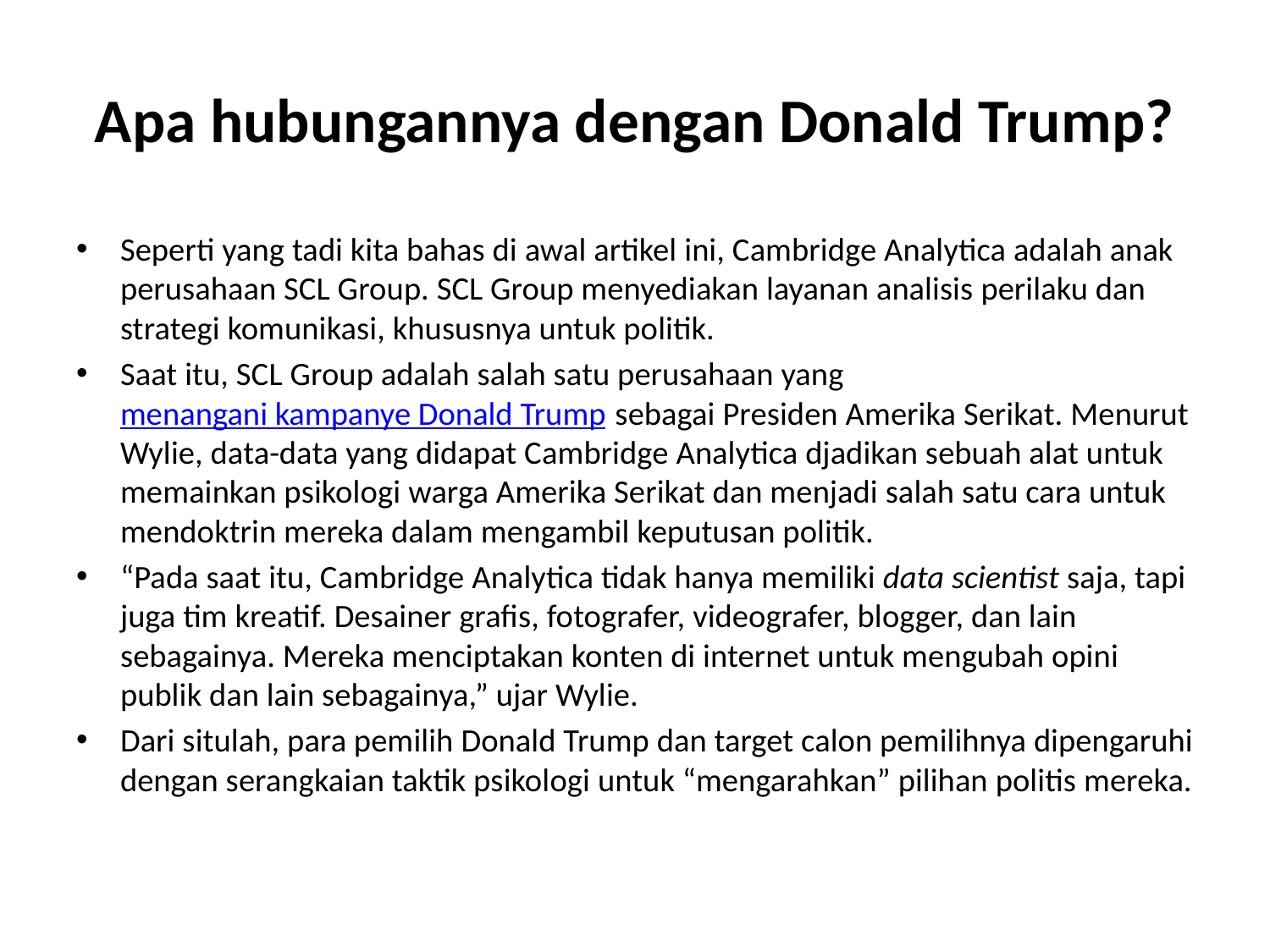

# Apa hubungannya dengan Donald Trump?
Seperti yang tadi kita bahas di awal artikel ini, Cambridge Analytica adalah anak perusahaan SCL Group. SCL Group menyediakan layanan analisis perilaku dan strategi komunikasi, khususnya untuk politik.
Saat itu, SCL Group adalah salah satu perusahaan yang menangani kampanye Donald Trump sebagai Presiden Amerika Serikat. Menurut Wylie, data-data yang didapat Cambridge Analytica djadikan sebuah alat untuk memainkan psikologi warga Amerika Serikat dan menjadi salah satu cara untuk mendoktrin mereka dalam mengambil keputusan politik.
“Pada saat itu, Cambridge Analytica tidak hanya memiliki data scientist saja, tapi juga tim kreatif. Desainer grafis, fotografer, videografer, blogger, dan lain sebagainya. Mereka menciptakan konten di internet untuk mengubah opini publik dan lain sebagainya,” ujar Wylie.
Dari situlah, para pemilih Donald Trump dan target calon pemilihnya dipengaruhi dengan serangkaian taktik psikologi untuk “mengarahkan” pilihan politis mereka.